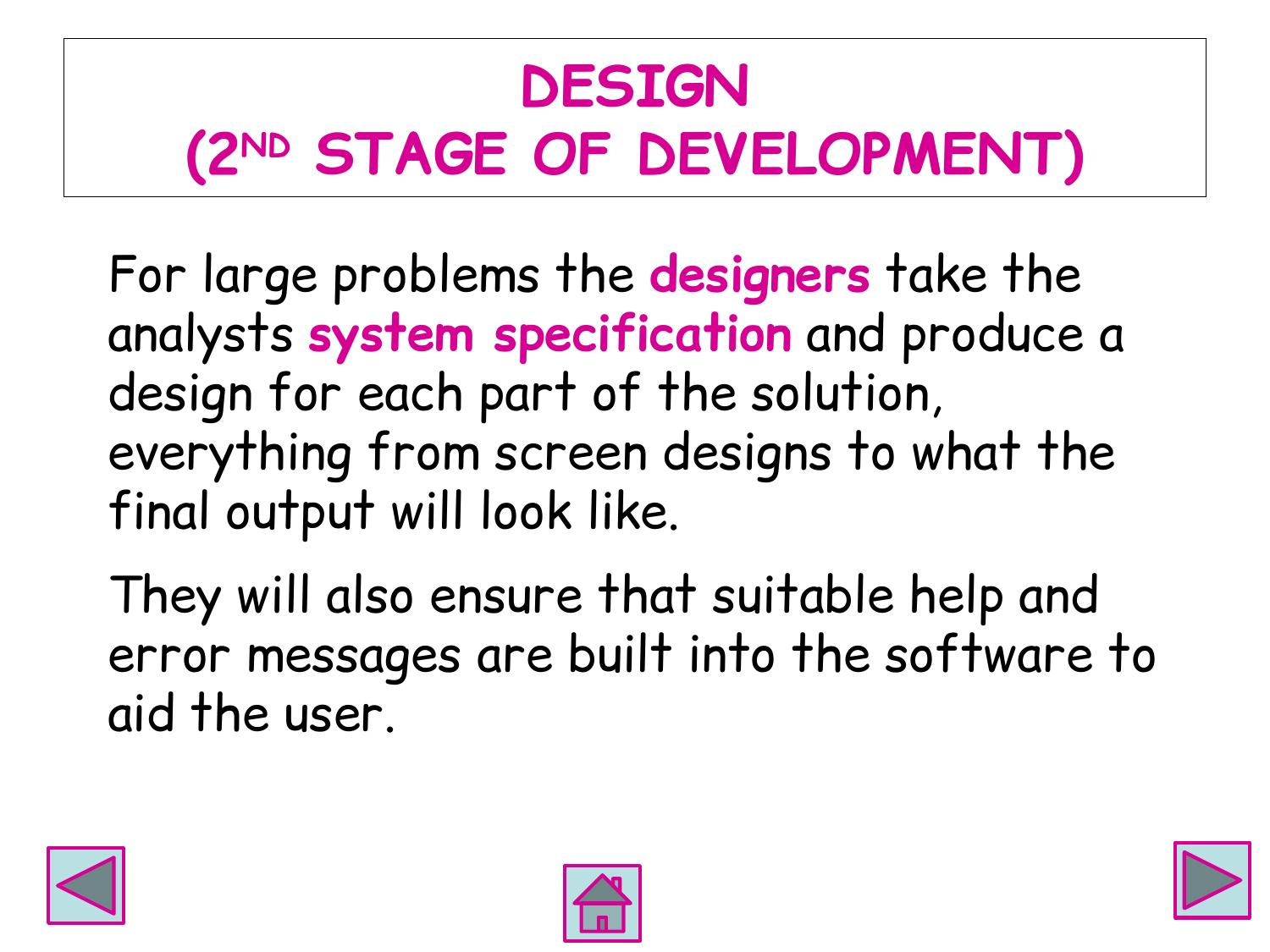

# DESIGN (2ND STAGE OF DEVELOPMENT)
For large problems the designers take the analysts system specification and produce a design for each part of the solution, everything from screen designs to what the final output will look like.
They will also ensure that suitable help and error messages are built into the software to aid the user.